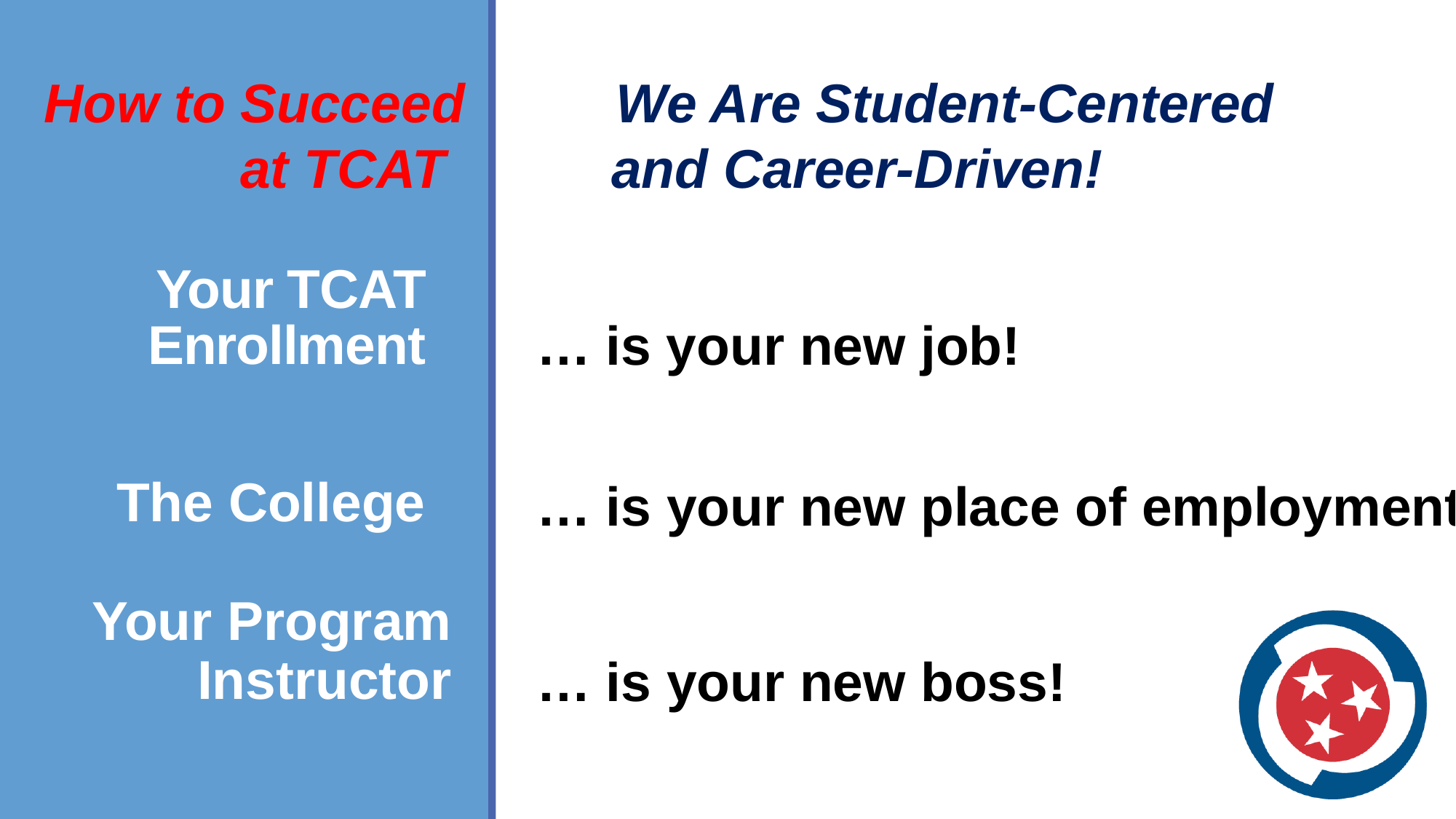

How to Succeed          We Are Student-Centered
             at TCAT           and Career-Driven!
Your TCAT Enrollment
… is your new job!
The College
… is your new place of employment!
Your Program Instructor
… is your new boss!